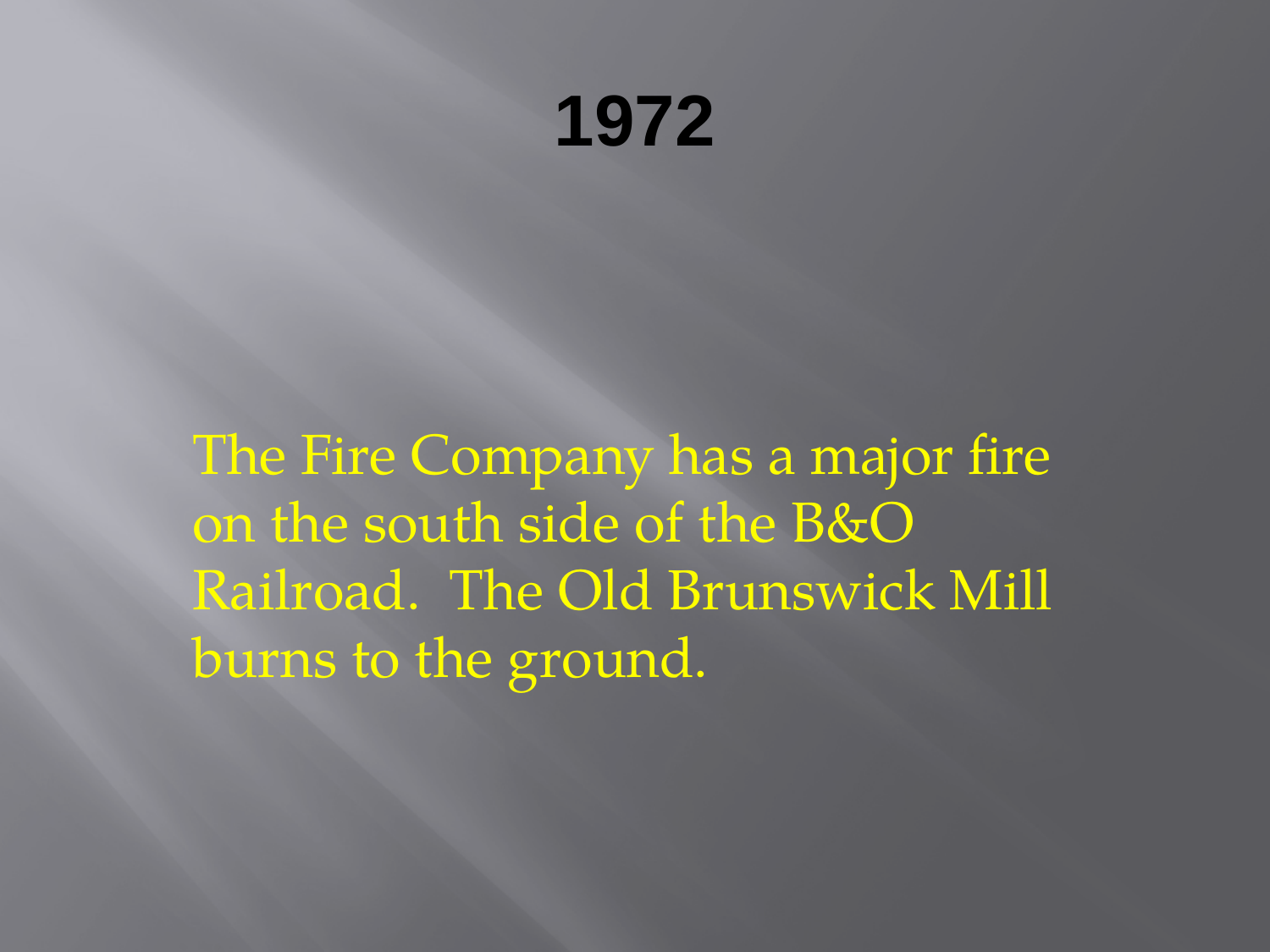

# 1972
The Fire Company has a major fire on the south side of the B&O Railroad.  The Old Brunswick Mill burns to the ground.